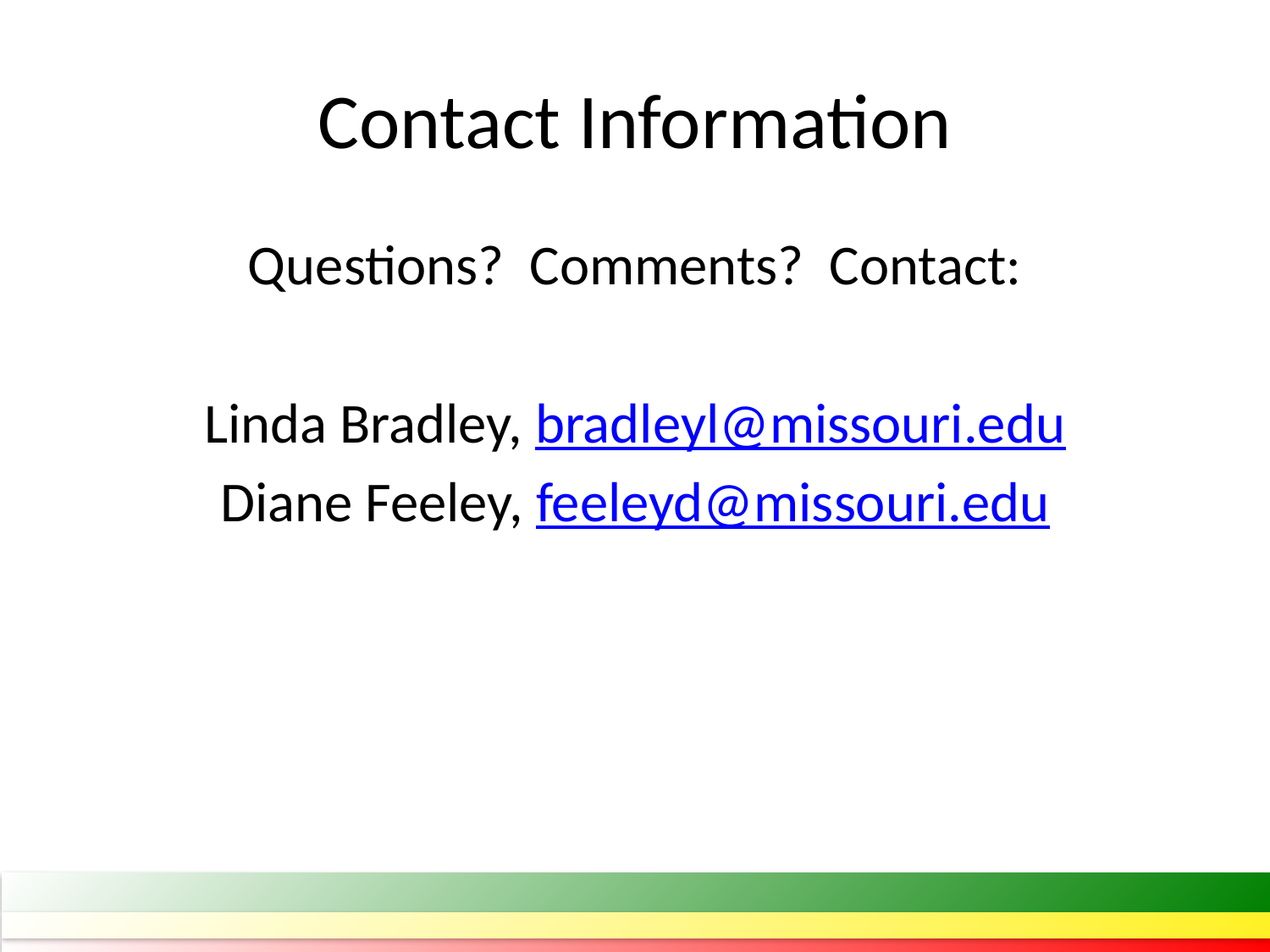

# Contact Information
Questions?  Comments?  Contact:

Linda Bradley, bradleyl@missouri.edu
Diane Feeley, feeleyd@missouri.edu